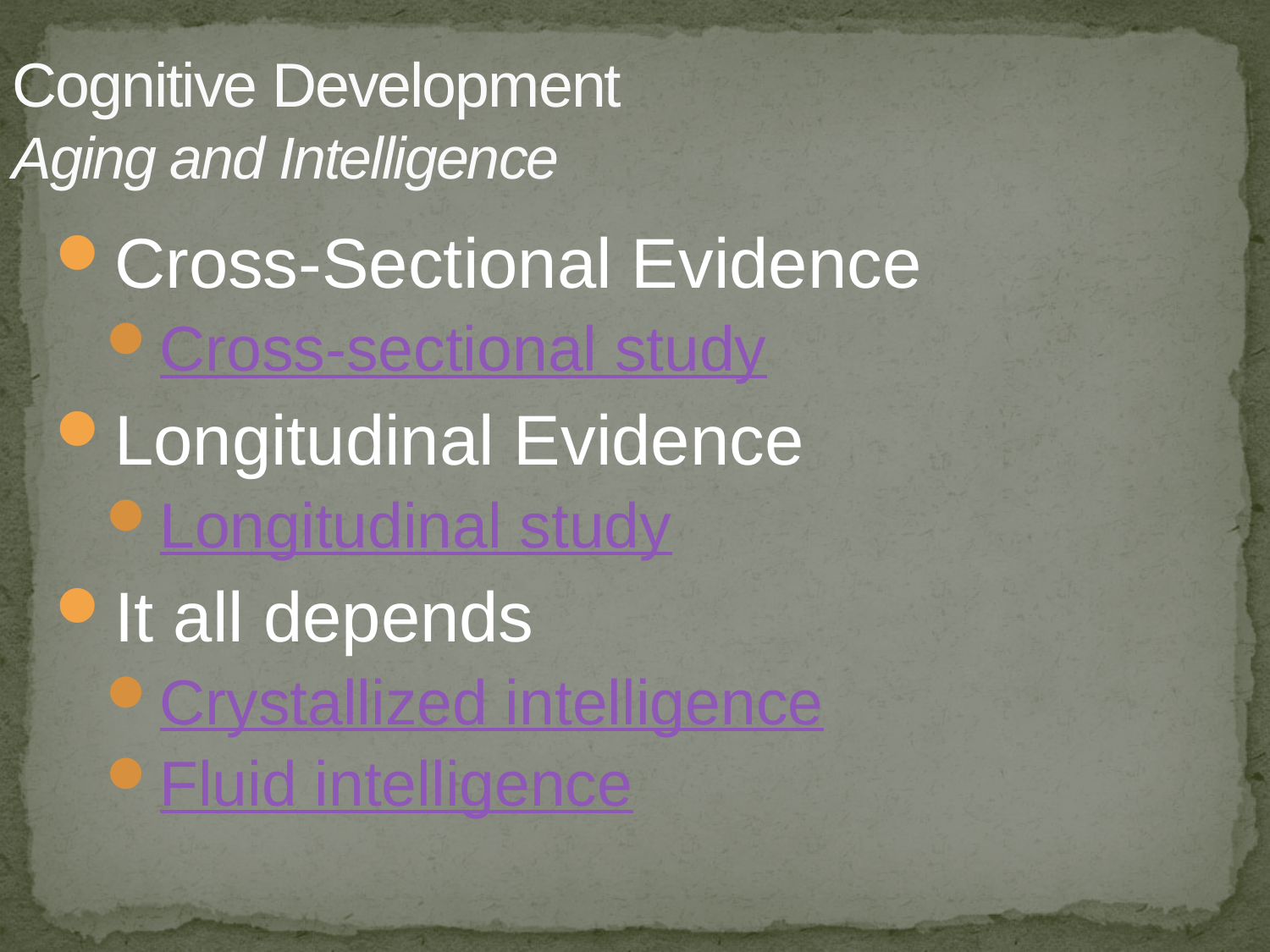

# Cognitive Development Aging and Intelligence
Cross-Sectional Evidence
Cross-sectional study
Longitudinal Evidence
Longitudinal study
It all depends
Crystallized intelligence
Fluid intelligence